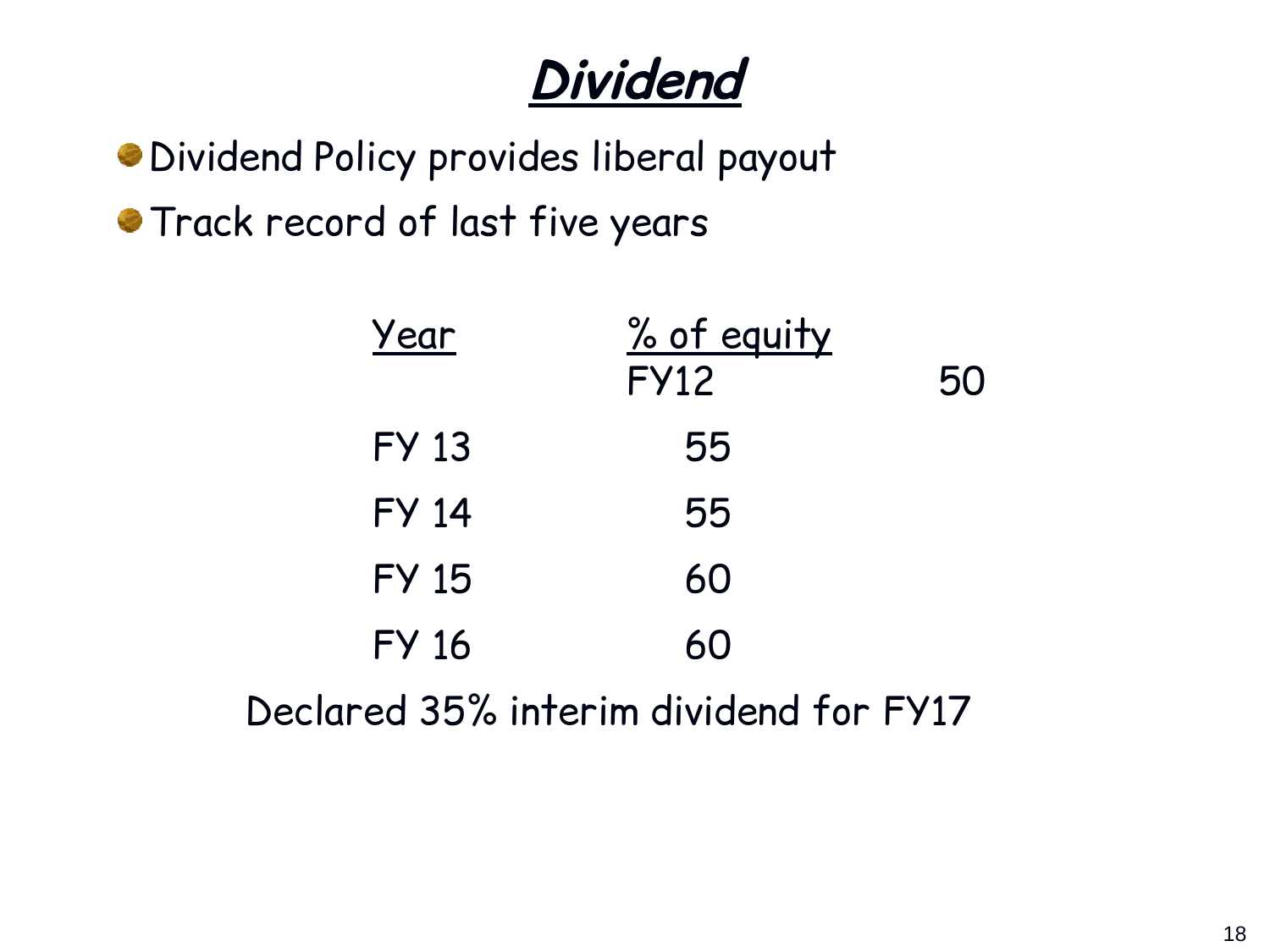

# Dividend

Dividend Policy provides liberal payout
Track record of last five years

Year		% of equity
		FY12		     50
	FY 13		     55
	FY 14		     55
	FY 15 		     60
	FY 16		     60
Declared 35% interim dividend for FY17

1
18